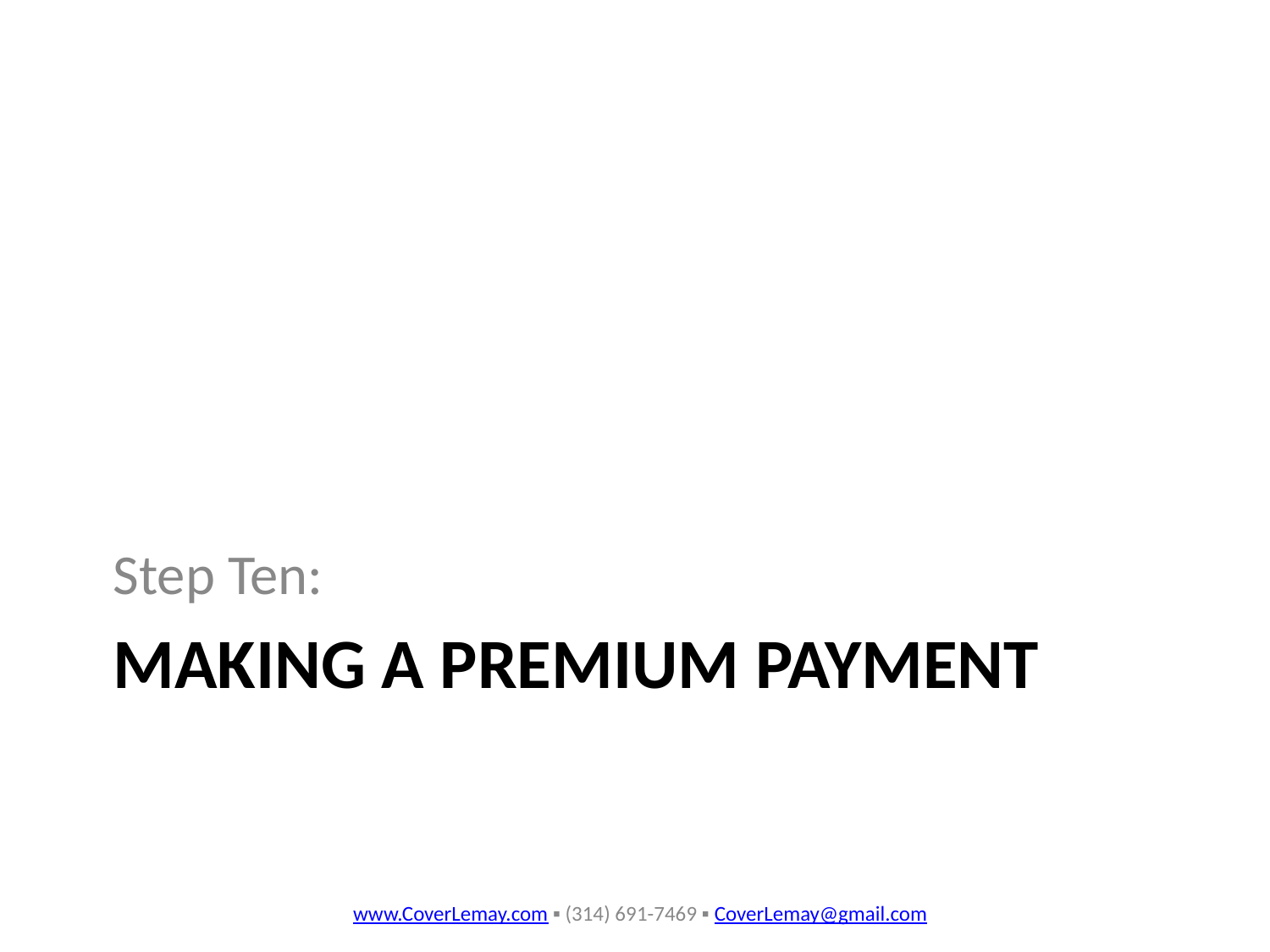

Step Ten:
# Making a Premium Payment
www.CoverLemay.com ▪ (314) 691-7469 ▪ CoverLemay@gmail.com